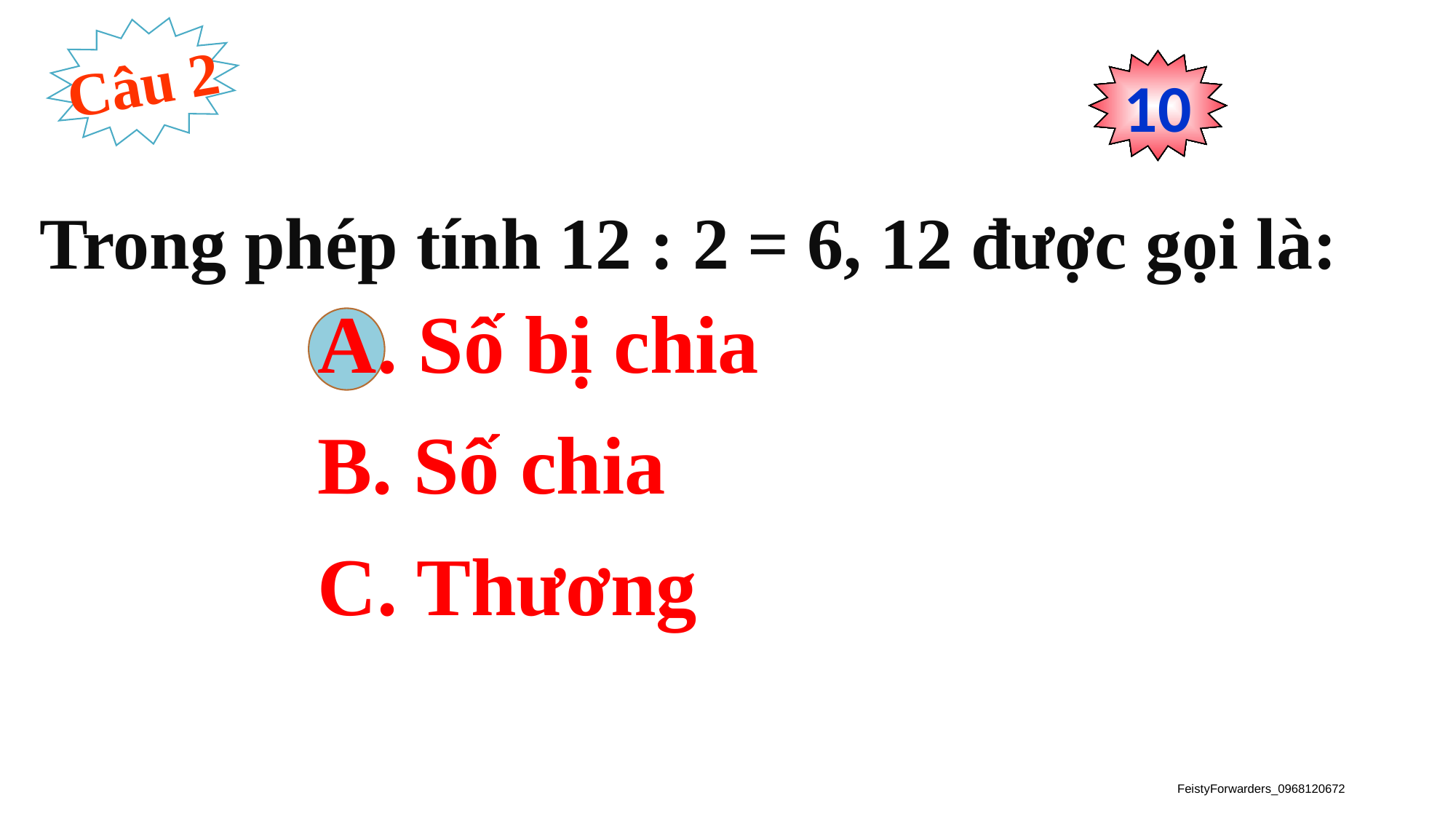

Câu 2
0
1
2
3
4
5
6
7
8
9
10
Trong phép tính 12 : 2 = 6, 12 được gọi là:
    A. Số bị chia

    B. Số chia
    C. Thương